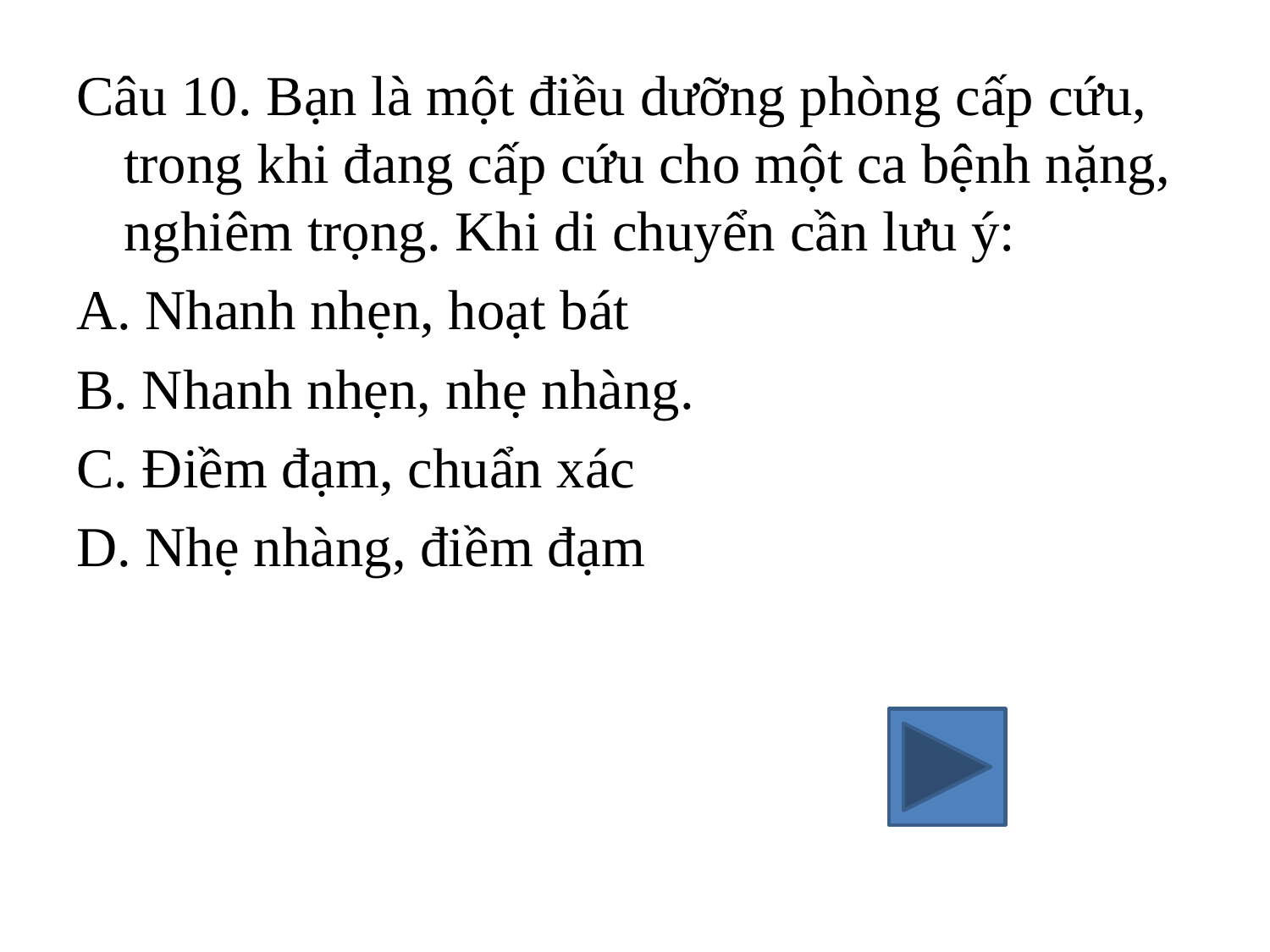

Câu 10. Bạn là một điều dưỡng phòng cấp cứu, trong khi đang cấp cứu cho một ca bệnh nặng, nghiêm trọng. Khi di chuyển cần lưu ý:
A. Nhanh nhẹn, hoạt bát
B. Nhanh nhẹn, nhẹ nhàng.
C. Điềm đạm, chuẩn xác
D. Nhẹ nhàng, điềm đạm